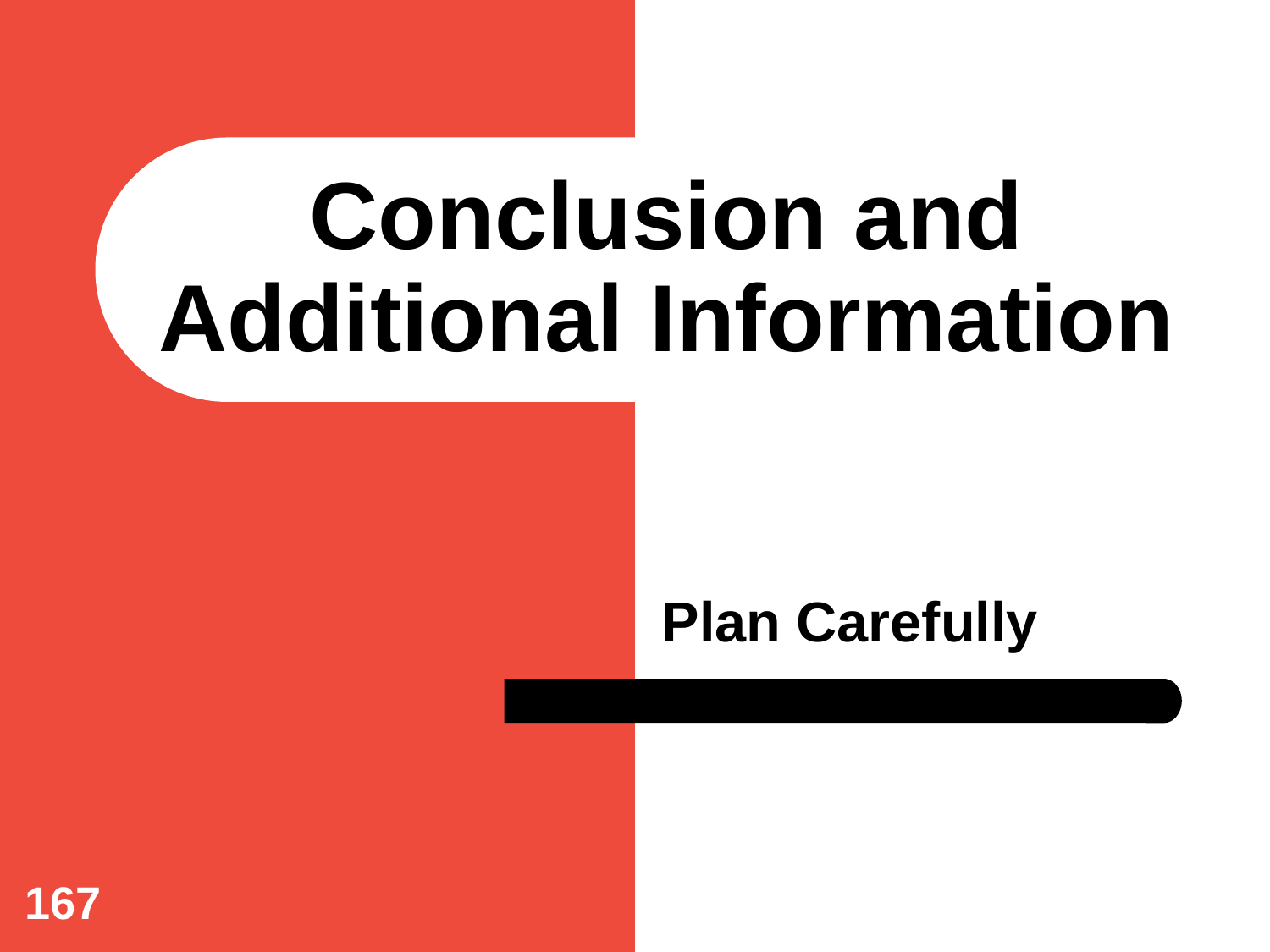

# Conclusion and Additional Information
Plan Carefully
167